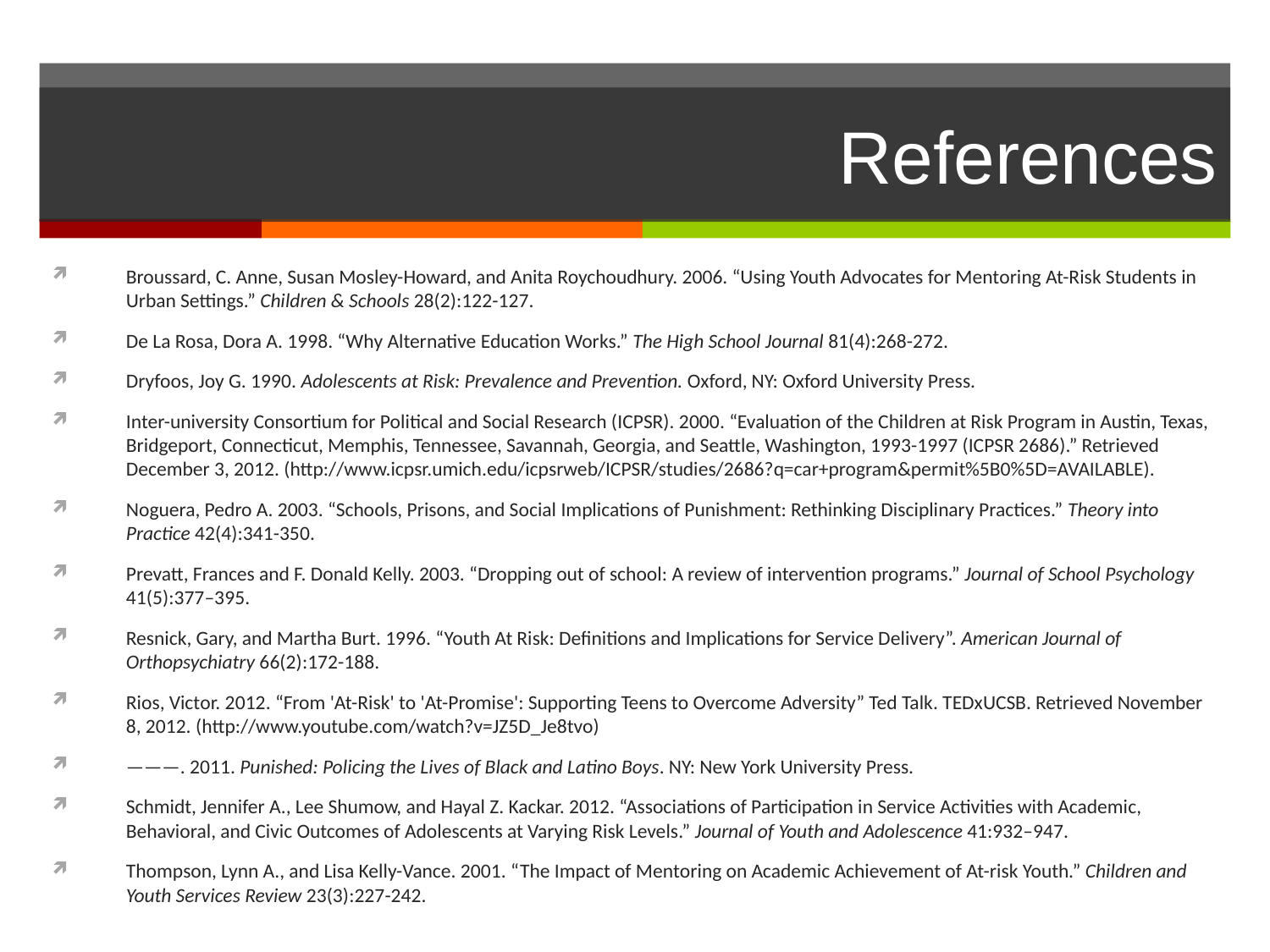

# References
Broussard, C. Anne, Susan Mosley-Howard, and Anita Roychoudhury. 2006. “Using Youth Advocates for Mentoring At-Risk Students in Urban Settings.” Children & Schools 28(2):122-127.
De La Rosa, Dora A. 1998. “Why Alternative Education Works.” The High School Journal 81(4):268-272.
Dryfoos, Joy G. 1990. Adolescents at Risk: Prevalence and Prevention. Oxford, NY: Oxford University Press.
Inter-university Consortium for Political and Social Research (ICPSR). 2000. “Evaluation of the Children at Risk Program in Austin, Texas, Bridgeport, Connecticut, Memphis, Tennessee, Savannah, Georgia, and Seattle, Washington, 1993-1997 (ICPSR 2686).” Retrieved December 3, 2012. (http://www.icpsr.umich.edu/icpsrweb/ICPSR/studies/2686?q=car+program&permit%5B0%5D=AVAILABLE).
Noguera, Pedro A. 2003. “Schools, Prisons, and Social Implications of Punishment: Rethinking Disciplinary Practices.” Theory into Practice 42(4):341-350.
Prevatt, Frances and F. Donald Kelly. 2003. “Dropping out of school: A review of intervention programs.” Journal of School Psychology 41(5):377–395.
Resnick, Gary, and Martha Burt. 1996. “Youth At Risk: Definitions and Implications for Service Delivery”. American Journal of Orthopsychiatry 66(2):172-188.
Rios, Victor. 2012. “From 'At-Risk' to 'At-Promise': Supporting Teens to Overcome Adversity” Ted Talk. TEDxUCSB. Retrieved November 8, 2012. (http://www.youtube.com/watch?v=JZ5D_Je8tvo)
———. 2011. Punished: Policing the Lives of Black and Latino Boys. NY: New York University Press.
Schmidt, Jennifer A., Lee Shumow, and Hayal Z. Kackar. 2012. “Associations of Participation in Service Activities with Academic, Behavioral, and Civic Outcomes of Adolescents at Varying Risk Levels.” Journal of Youth and Adolescence 41:932–947.
Thompson, Lynn A., and Lisa Kelly-Vance. 2001. “The Impact of Mentoring on Academic Achievement of At-risk Youth.” Children and Youth Services Review 23(3):227-242.